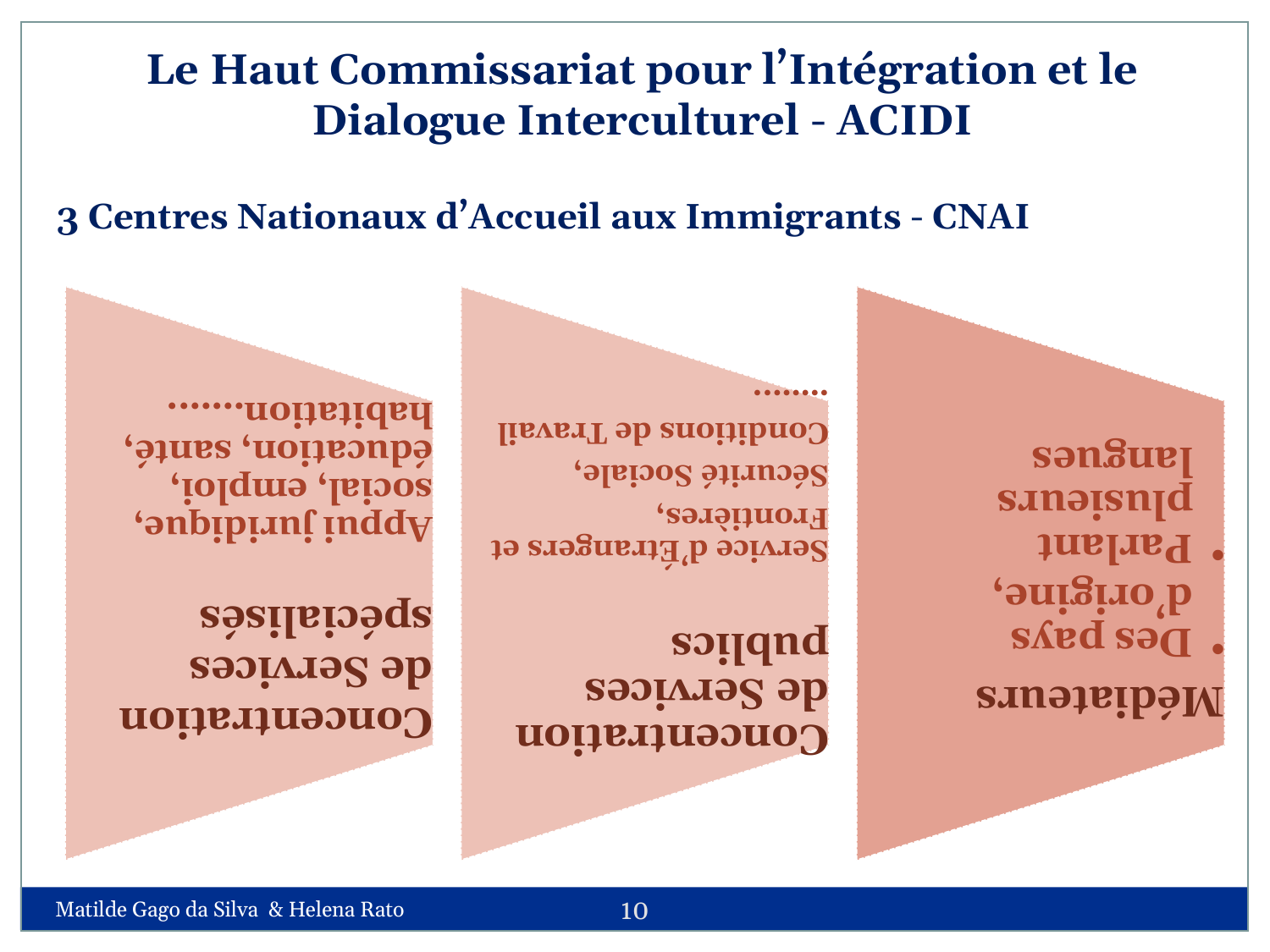

Le Haut Commissariat pour l’Intégration et le Dialogue Interculturel - ACIDI
3 Centres Nationaux d’Accueil aux Immigrants - CNAI

Concentration
de Services
spécialisés

Appui juridique, social, emploi, éducation, santé, habitation…….
Concentration de Services  publics

Service d’Étrangers et Frontières,
Sécurité Sociale,
Conditions de Travail ……..
Médiateurs
Des pays d’origine,
Parlant plusieurs langues
10
Matilde Gago da Silva  & Helena Rato